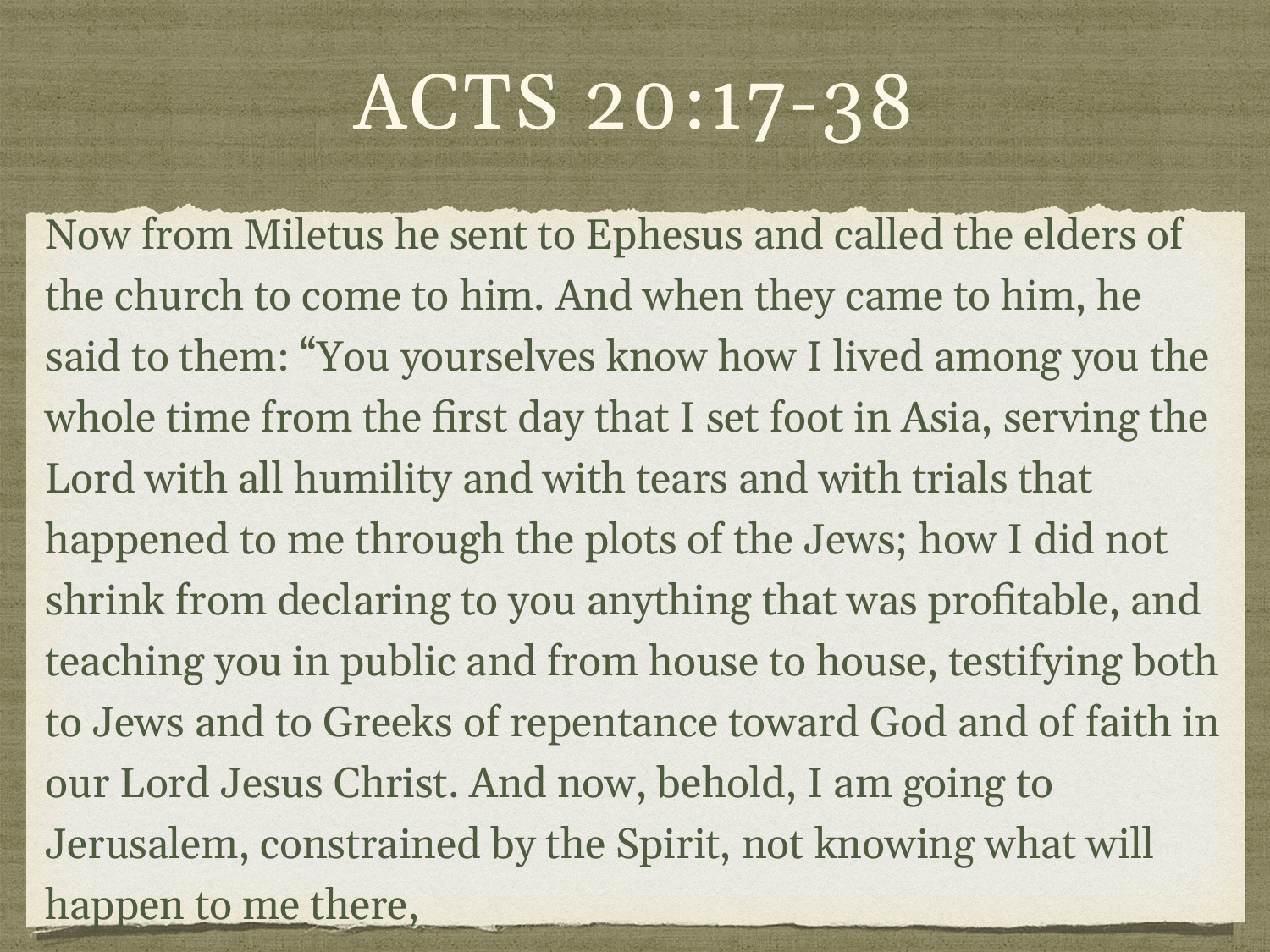

# Acts 20:17-38
Now from Miletus he sent to Ephesus and called the elders of the church to come to him. And when they came to him, he said to them: “You yourselves know how I lived among you the whole time from the first day that I set foot in Asia, serving the Lord with all humility and with tears and with trials that happened to me through the plots of the Jews; how I did not shrink from declaring to you anything that was profitable, and teaching you in public and from house to house, testifying both to Jews and to Greeks of repentance toward God and of faith in our Lord Jesus Christ. And now, behold, I am going to Jerusalem, constrained by the Spirit, not knowing what will happen to me there,